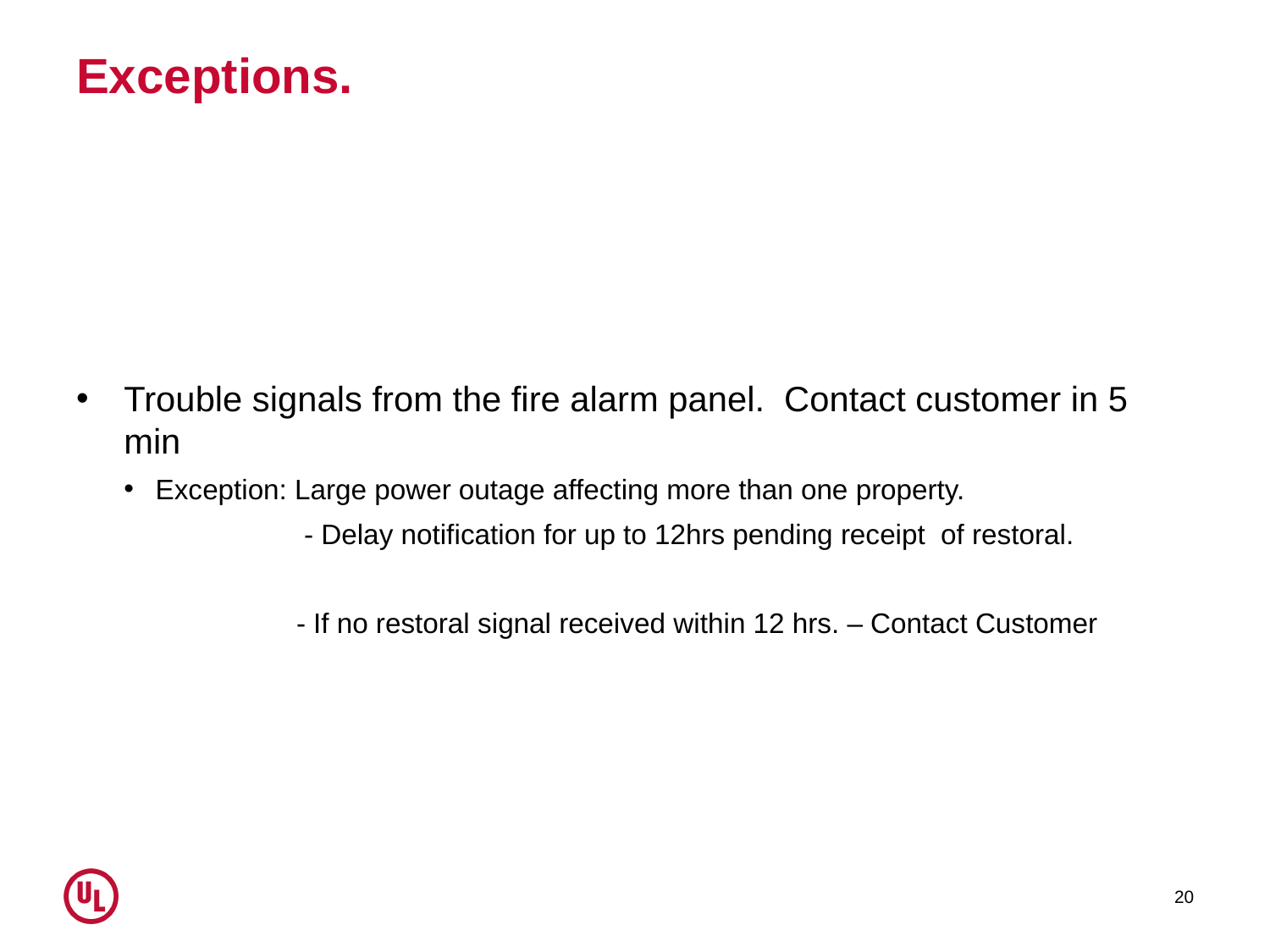

# Exceptions.

Trouble signals from the fire alarm panel.  Contact customer in 5 min
Exception: Large power outage affecting more than one property.
                   - Delay notification for up to 12hrs pending receipt  of restoral.

                  - If no restoral signal received within 12 hrs. – Contact Customer

20